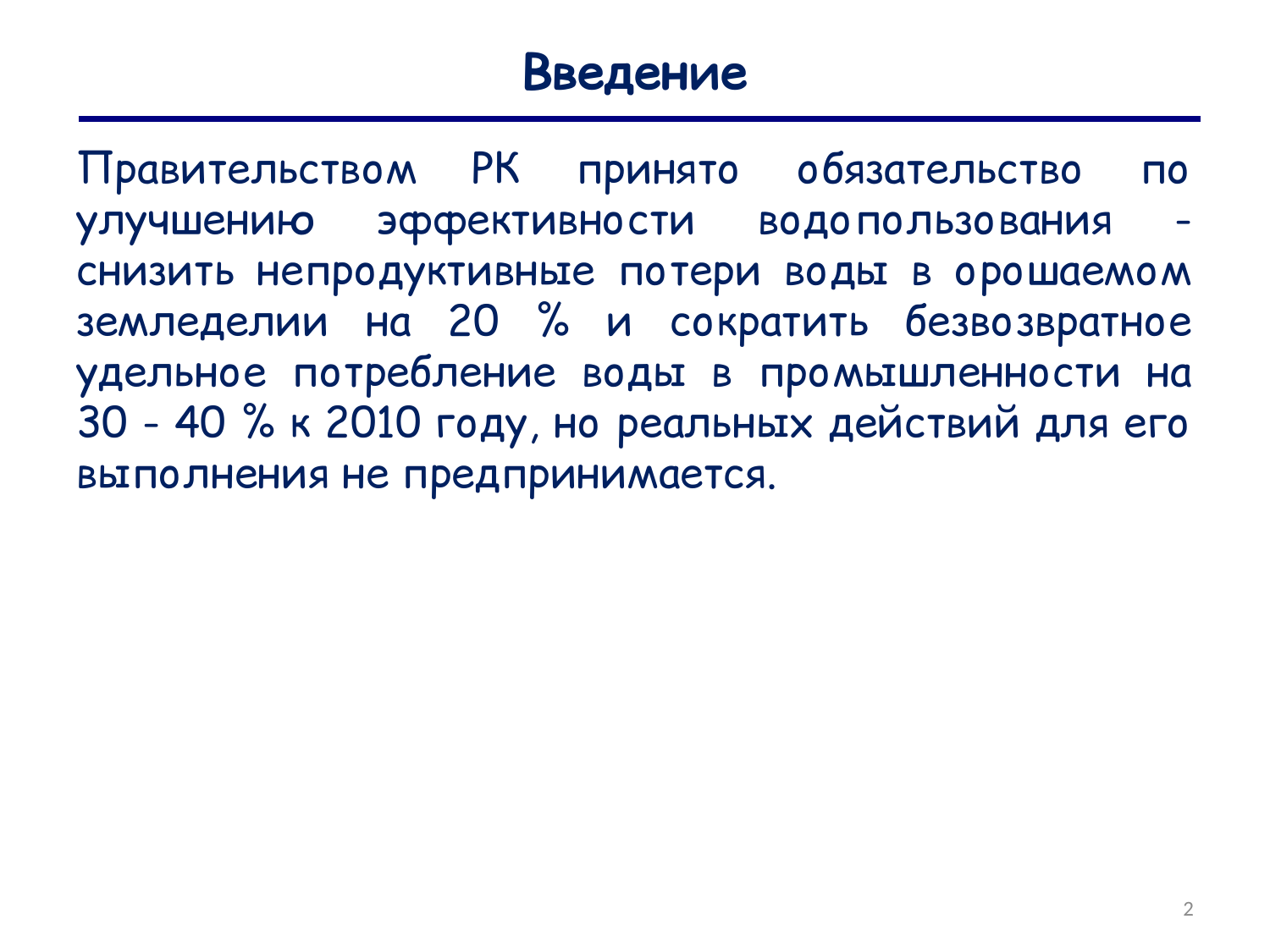

# Введение

Правительством РК принято обязательство по улучшению эффективности водопользования - снизить непродуктивные потери воды в орошаемом земледелии на 20 % и сократить безвозвратное удельное потребление воды в промышленности на 30 - 40 % к 2010 году, но реальных действий для его выполнения не предпринимается.
2